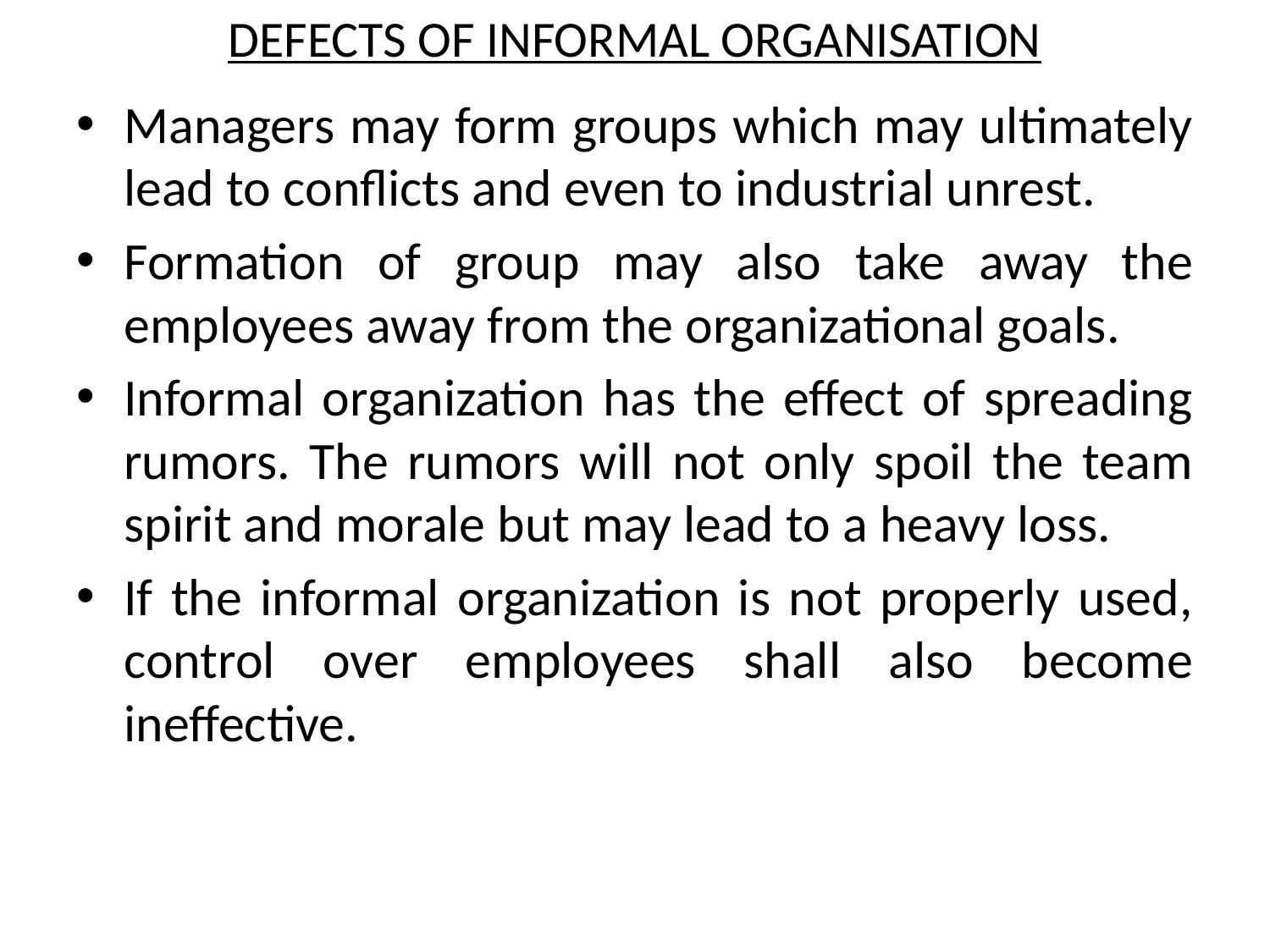

# DEFECTS OF INFORMAL ORGANISATION
Managers may form groups which may ultimately lead to conflicts and even to industrial unrest.
Formation of group may also take away the employees away from the organizational goals.
Informal organization has the effect of spreading rumors. The rumors will not only spoil the team spirit and morale but may lead to a heavy loss.
If the informal organization is not properly used, control over employees shall also become ineffective.